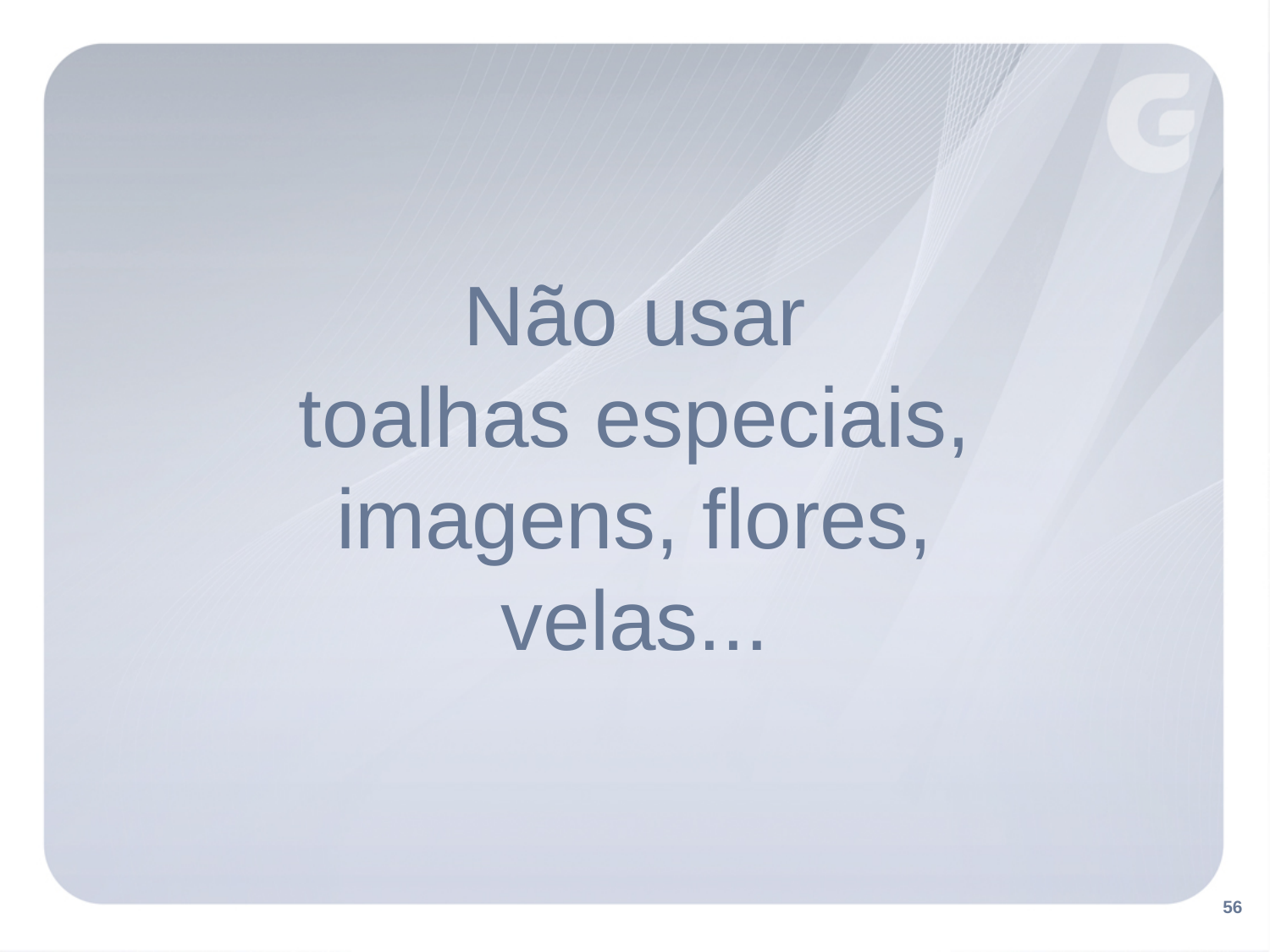

Não usar
toalhas especiais,
imagens, flores,
velas...
56